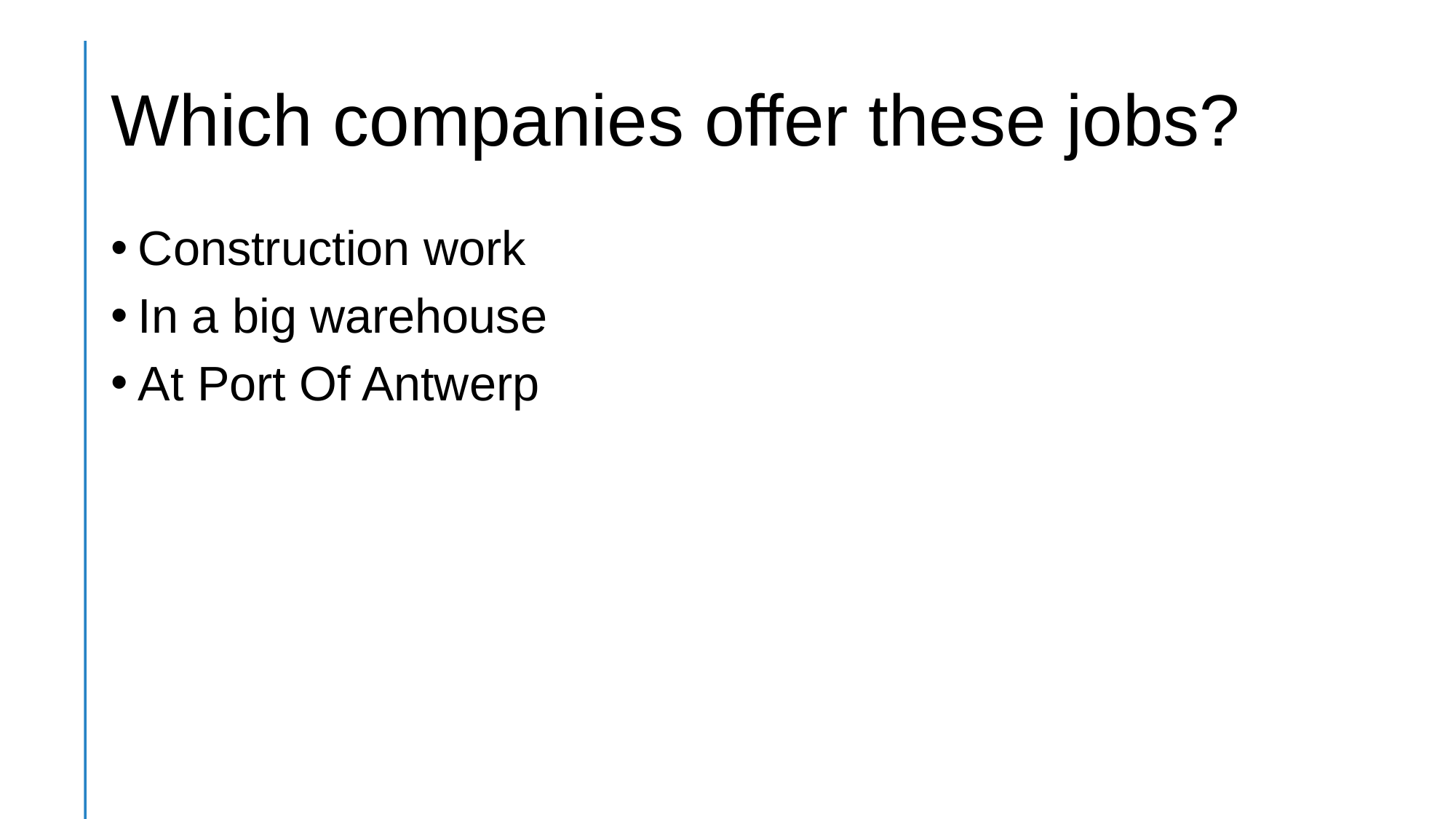

# Which companies offer these jobs?
Construction work
In a big warehouse
At Port Of Antwerp